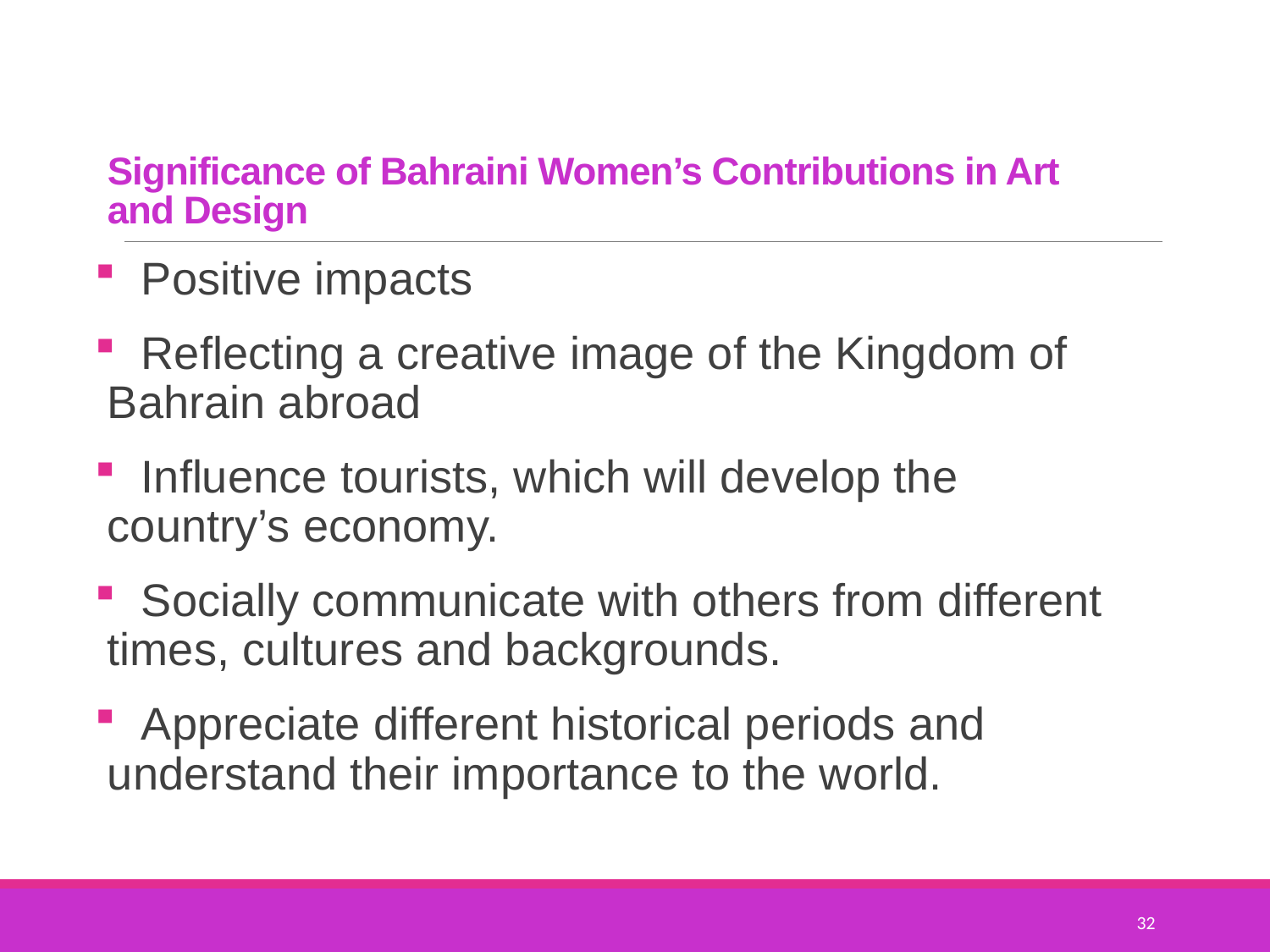

# Significance of Bahraini Women’s Contributions in Art and Design
  Positive impacts
  Reflecting a creative image of the Kingdom of Bahrain abroad
  Influence tourists, which will develop the country’s economy.
  Socially communicate with others from different times, cultures and backgrounds.
  Appreciate different historical periods and understand their importance to the world.

32